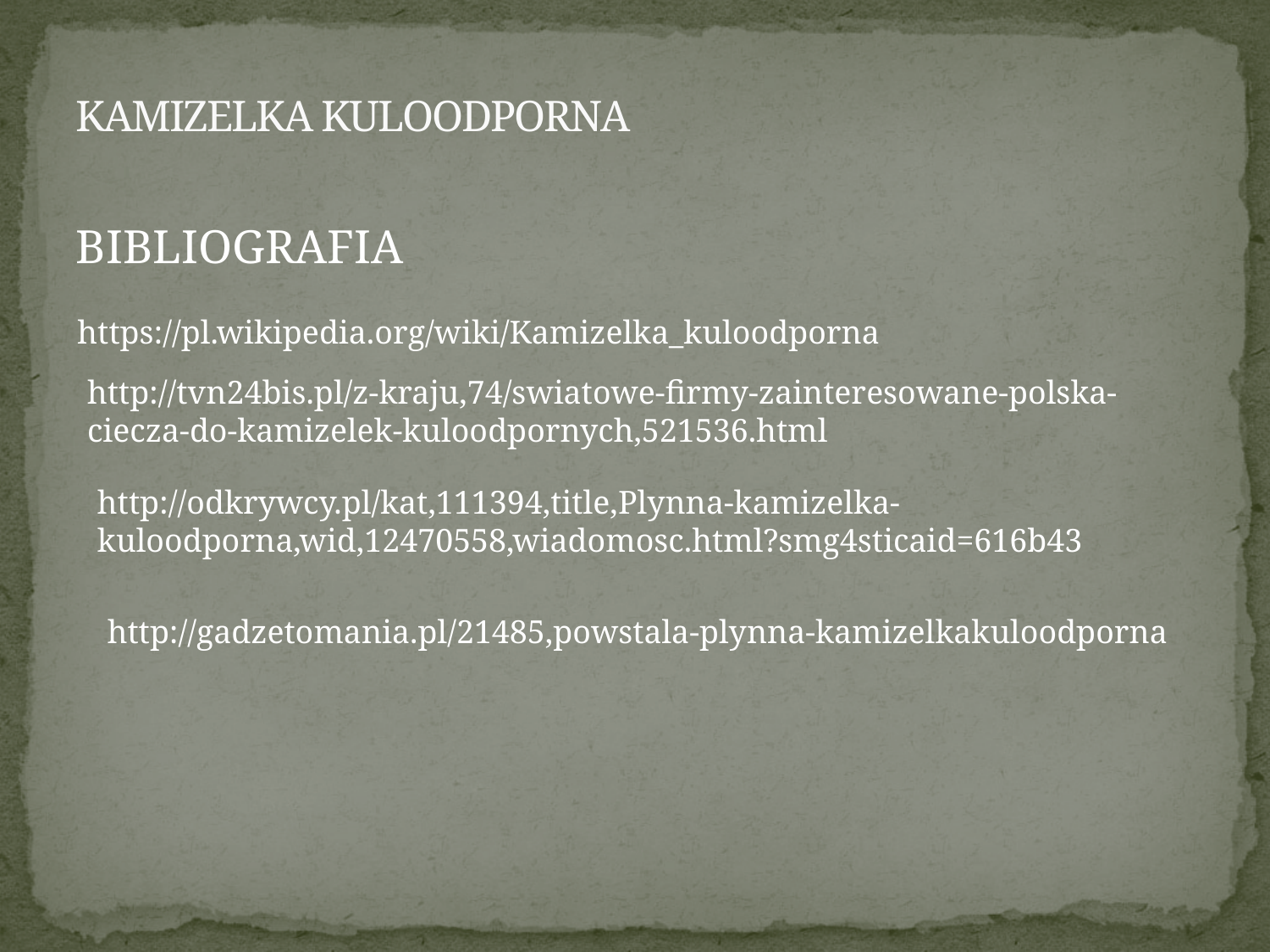

# KAMIZELKA KULOODPORNA
BIBLIOGRAFIA

https://pl.wikipedia.org/wiki/Kamizelka_kuloodporna
http://tvn24bis.pl/z-kraju,74/swiatowe-firmy-zainteresowane-polska-ciecza-do-kamizelek-kuloodpornych,521536.html
http://odkrywcy.pl/kat,111394,title,Plynna-kamizelka-kuloodporna,wid,12470558,wiadomosc.html?smg4sticaid=616b43
http://gadzetomania.pl/21485,powstala-plynna-kamizelkakuloodporna